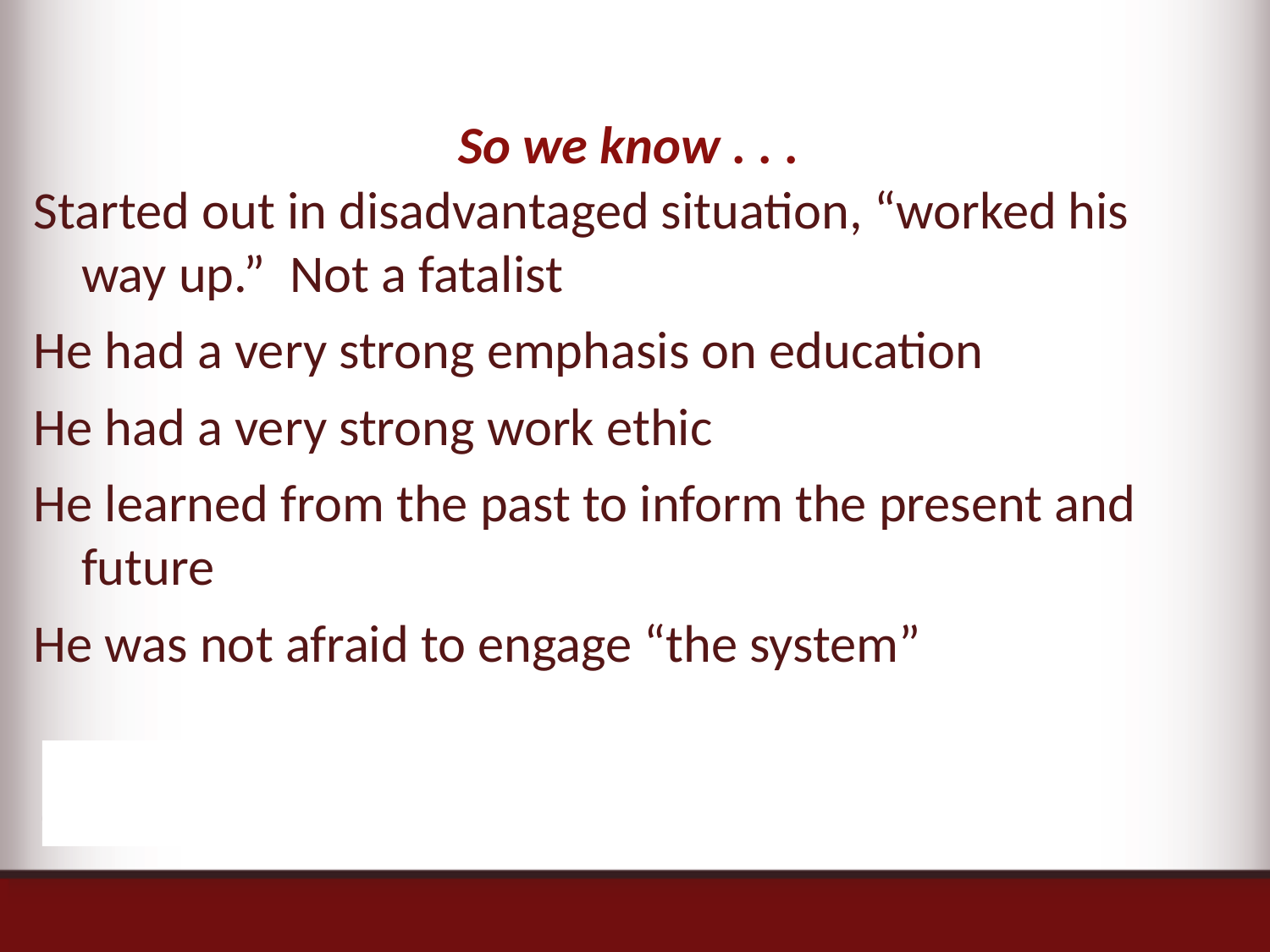

# So we know . . .
Started out in disadvantaged situation, “worked his way up.”  Not a fatalist
He had a very strong emphasis on education
He had a very strong work ethic
He learned from the past to inform the present and future
He was not afraid to engage “the system”